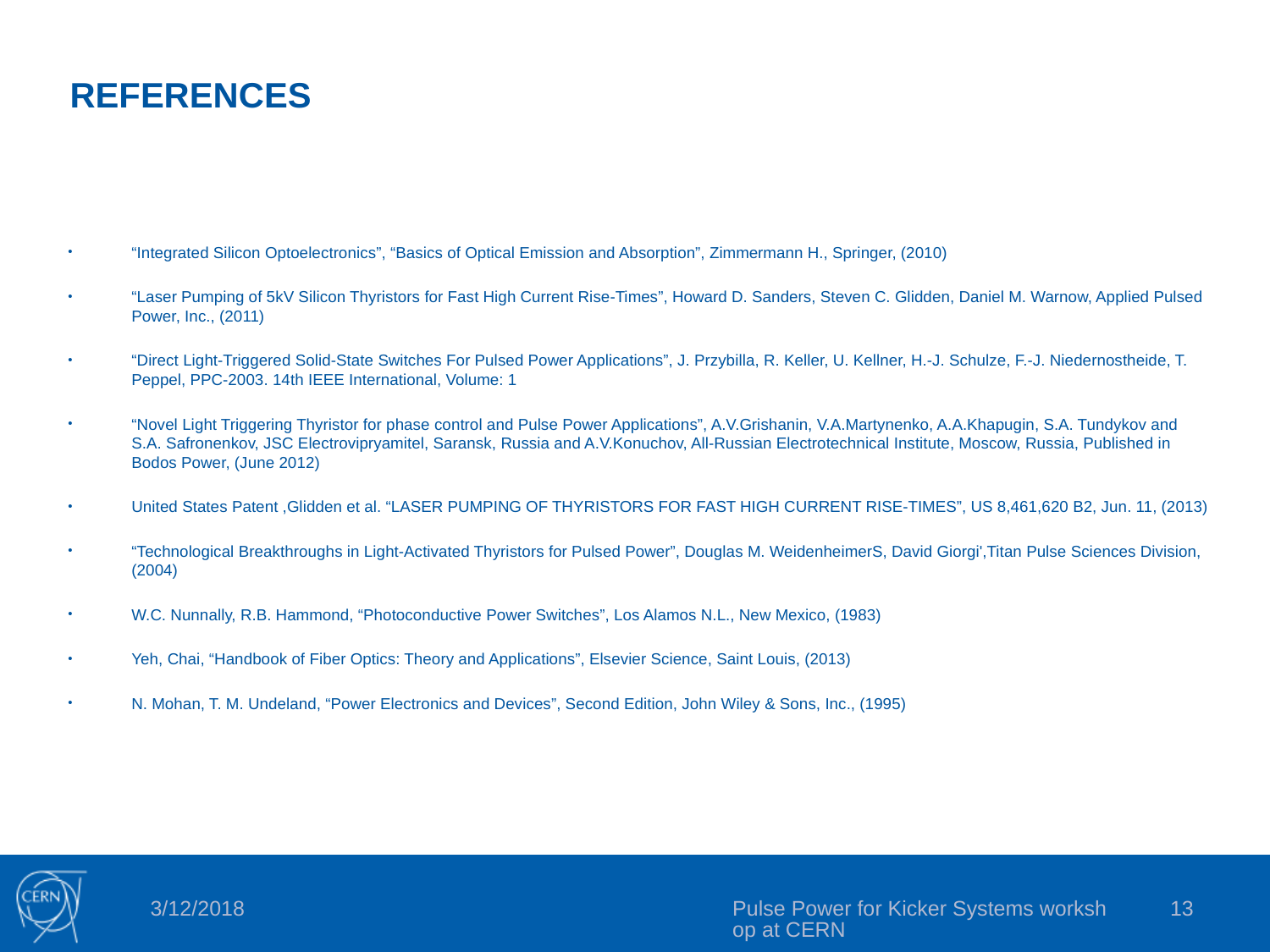

# REFERENCES
“Integrated Silicon Optoelectronics”, “Basics of Optical Emission and Absorption”, Zimmermann H., Springer, (2010)

“Laser Pumping of 5kV Silicon Thyristors for Fast High Current Rise-Times”, Howard D. Sanders, Steven C. Glidden, Daniel M. Warnow, Applied Pulsed Power, Inc., (2011)

“Direct Light-Triggered Solid-State Switches For Pulsed Power Applications”, J. Przybilla, R. Keller, U. Kellner, H.-J. Schulze, F.-J. Niedernostheide, T. Peppel, PPC-2003. 14th IEEE International, Volume: 1

“Novel Light Triggering Thyristor for phase control and Pulse Power Applications”, A.V.Grishanin, V.A.Martynenko, A.A.Khapugin, S.A. Tundykov and S.A. Safronenkov, JSC Electrovipryamitel, Saransk, Russia and A.V.Konuchov, All-Russian Electrotechnical Institute, Moscow, Russia, Published in Bodos Power, (June 2012)

United States Patent ,Glidden et al. “LASER PUMPING OF THYRISTORS FOR FAST HIGH CURRENT RISE-TIMES”, US 8,461,620 B2, Jun. 11, (2013)

“Technological Breakthroughs in Light-Activated Thyristors for Pulsed Power”, Douglas M. WeidenheimerS, David Giorgi',Titan Pulse Sciences Division, (2004)

W.C. Nunnally, R.B. Hammond, “Photoconductive Power Switches”, Los Alamos N.L., New Mexico, (1983)

Yeh, Chai, “Handbook of Fiber Optics: Theory and Applications”, Elsevier Science, Saint Louis, (2013)

N. Mohan, T. M. Undeland, “Power Electronics and Devices”, Second Edition, John Wiley & Sons, Inc., (1995)
Pulse Power for Kicker Systems workshop at CERN
13
3/12/2018